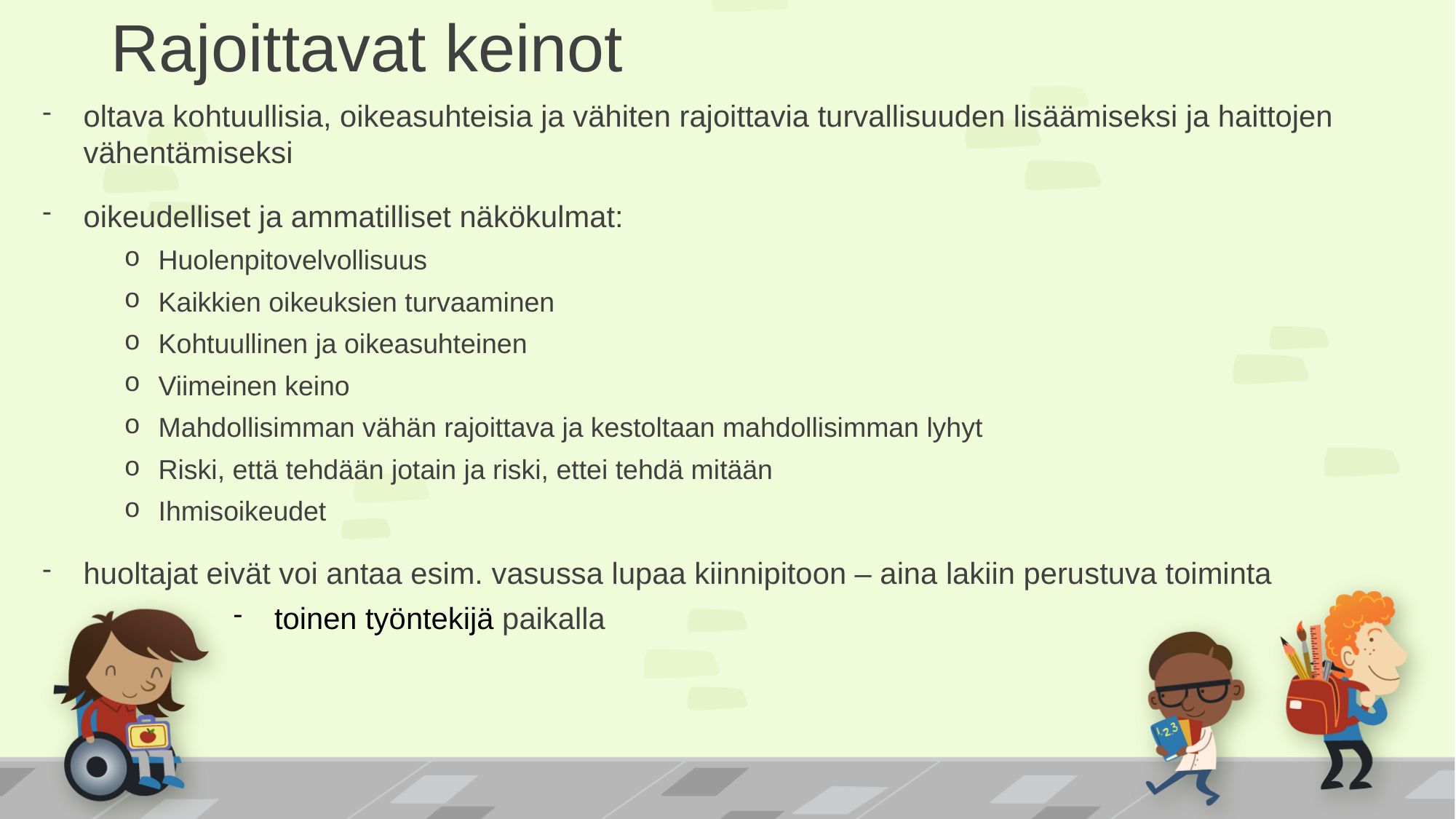

# Rajoittavat keinot
oltava kohtuullisia, oikeasuhteisia ja vähiten rajoittavia turvallisuuden lisäämiseksi ja haittojen vähentämiseksi
oikeudelliset ja ammatilliset näkökulmat:
Huolenpitovelvollisuus
Kaikkien oikeuksien turvaaminen
Kohtuullinen ja oikeasuhteinen
Viimeinen keino
Mahdollisimman vähän rajoittava ja kestoltaan mahdollisimman lyhyt
Riski, että tehdään jotain ja riski, ettei tehdä mitään
Ihmisoikeudet
huoltajat eivät voi antaa esim. vasussa lupaa kiinnipitoon – aina lakiin perustuva toiminta
toinen työntekijä paikalla